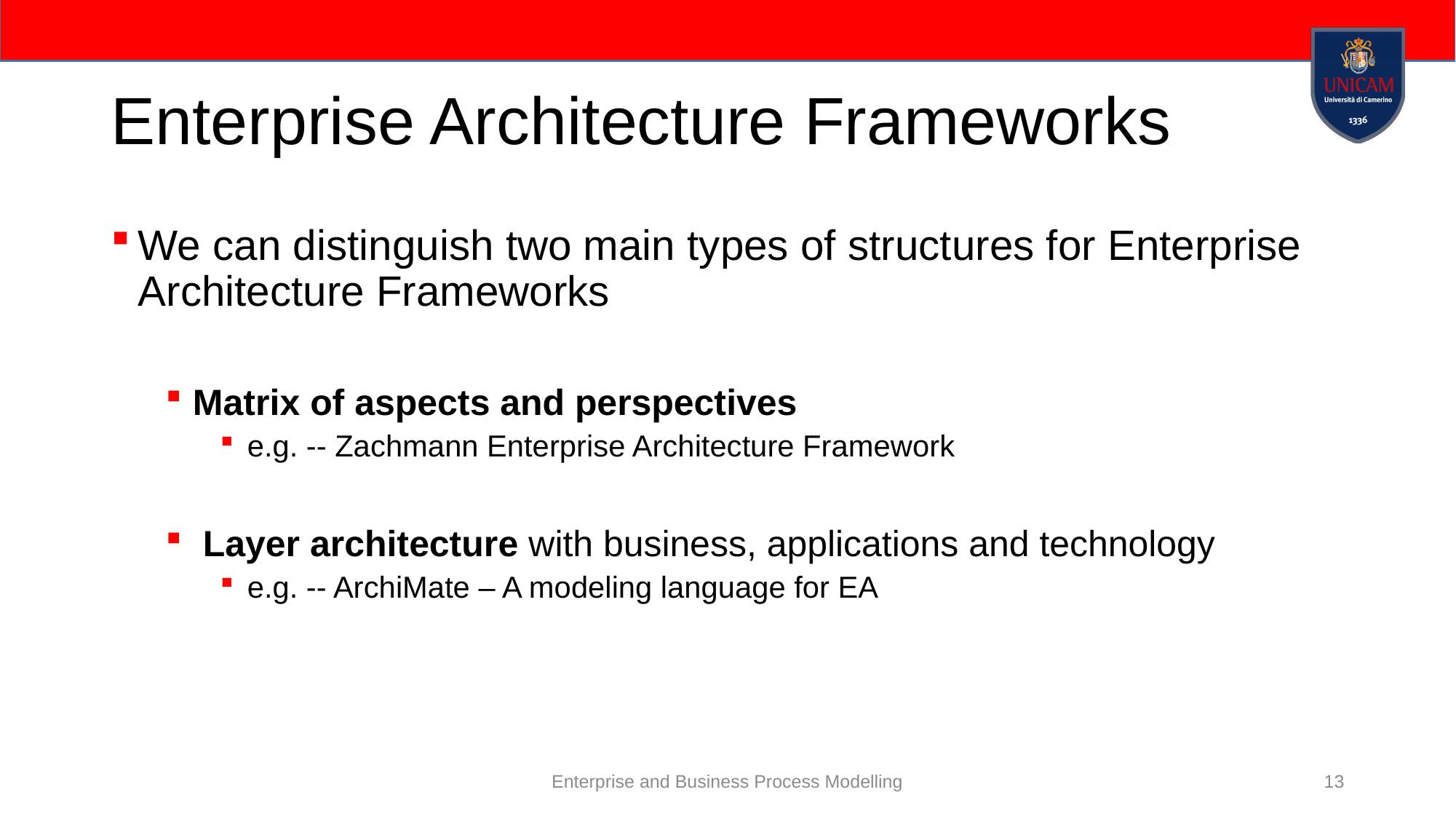

# Enterprise Architecture Frameworks
We can distinguish two main types of structures for Enterprise Architecture Frameworks

Matrix of aspects and perspectives
e.g. -- Zachmann Enterprise Architecture Framework

 Layer architecture with business, applications and technology
e.g. -- ArchiMate – A modeling language for EA

Enterprise and Business Process Modelling
13